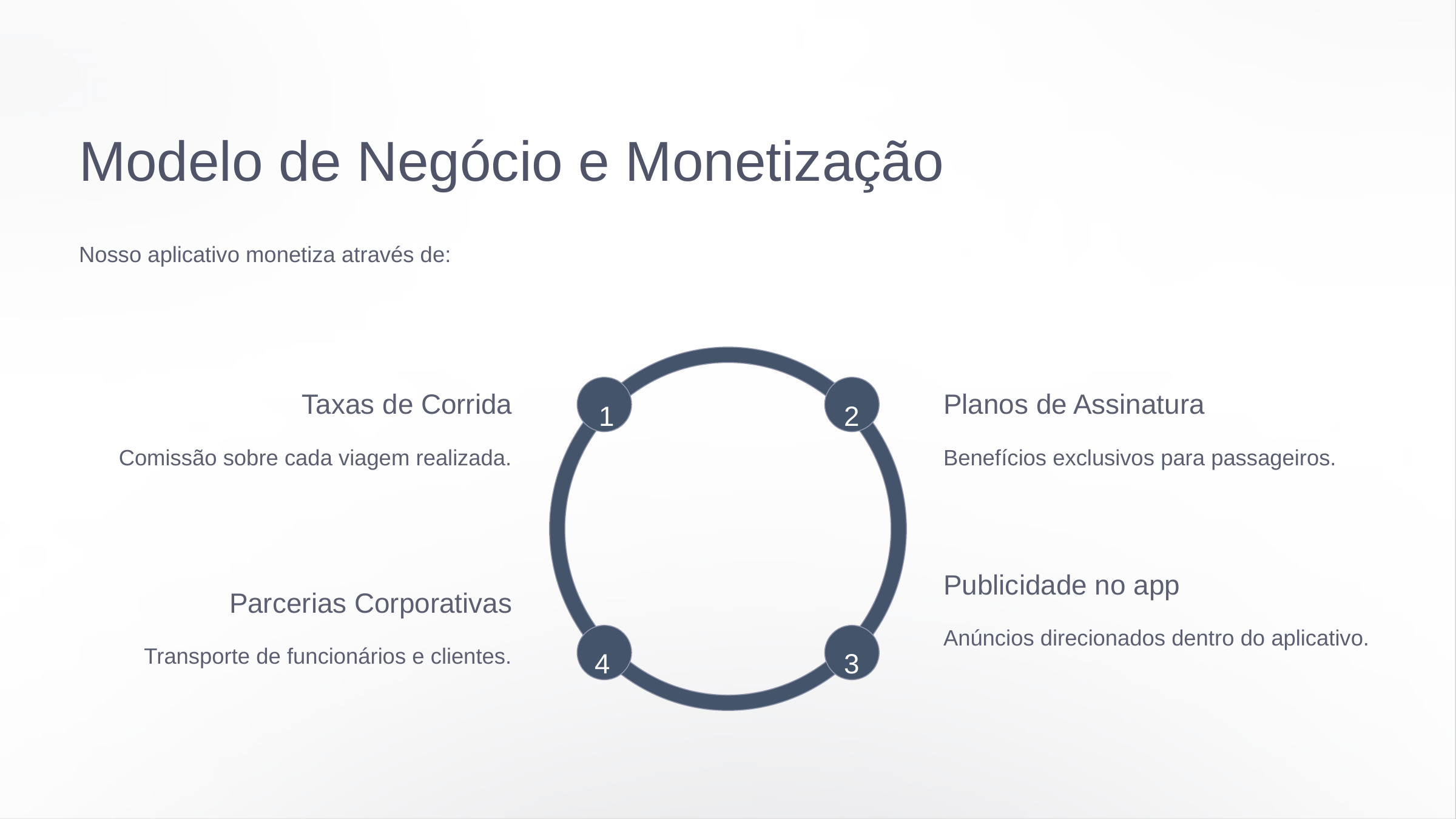

Modelo de Negócio e Monetização
Nosso aplicativo monetiza através de:

Taxas de Corrida
Planos de Assinatura
1
2
Comissão sobre cada viagem realizada.
Benefícios exclusivos para passageiros.
Publicidade no app
Parcerias Corporativas
Anúncios direcionados dentro do aplicativo.
Transporte de funcionários e clientes.
4
3